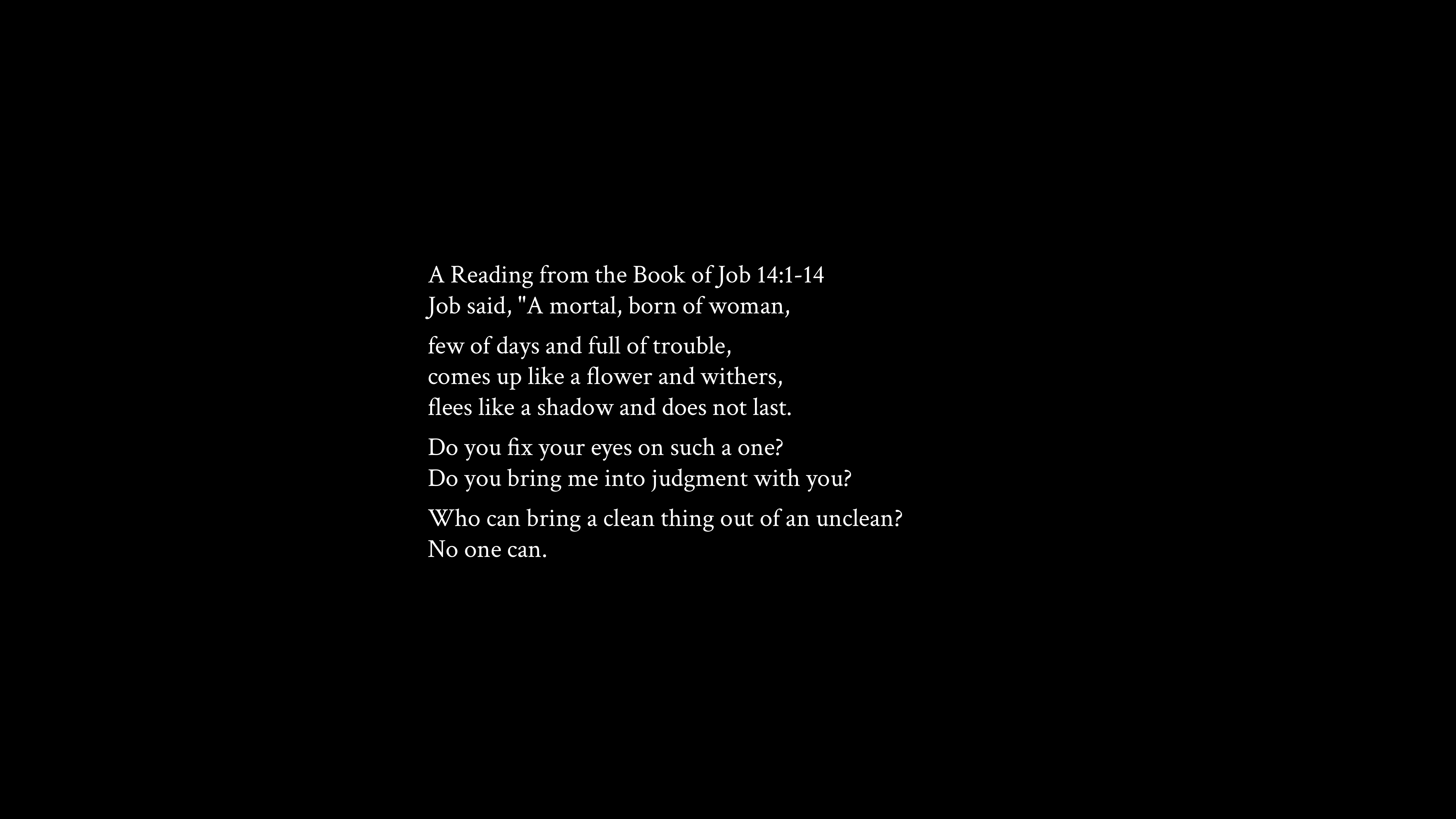

A Reading from the Book of Job 14:1-14
Job said, "A mortal, born of woman,
few of days and full of trouble,
comes up like a flower and withers,
flees like a shadow and does not last.
Do you fix your eyes on such a one?
Do you bring me into judgment with you?
Who can bring a clean thing out of an unclean?
No one can.